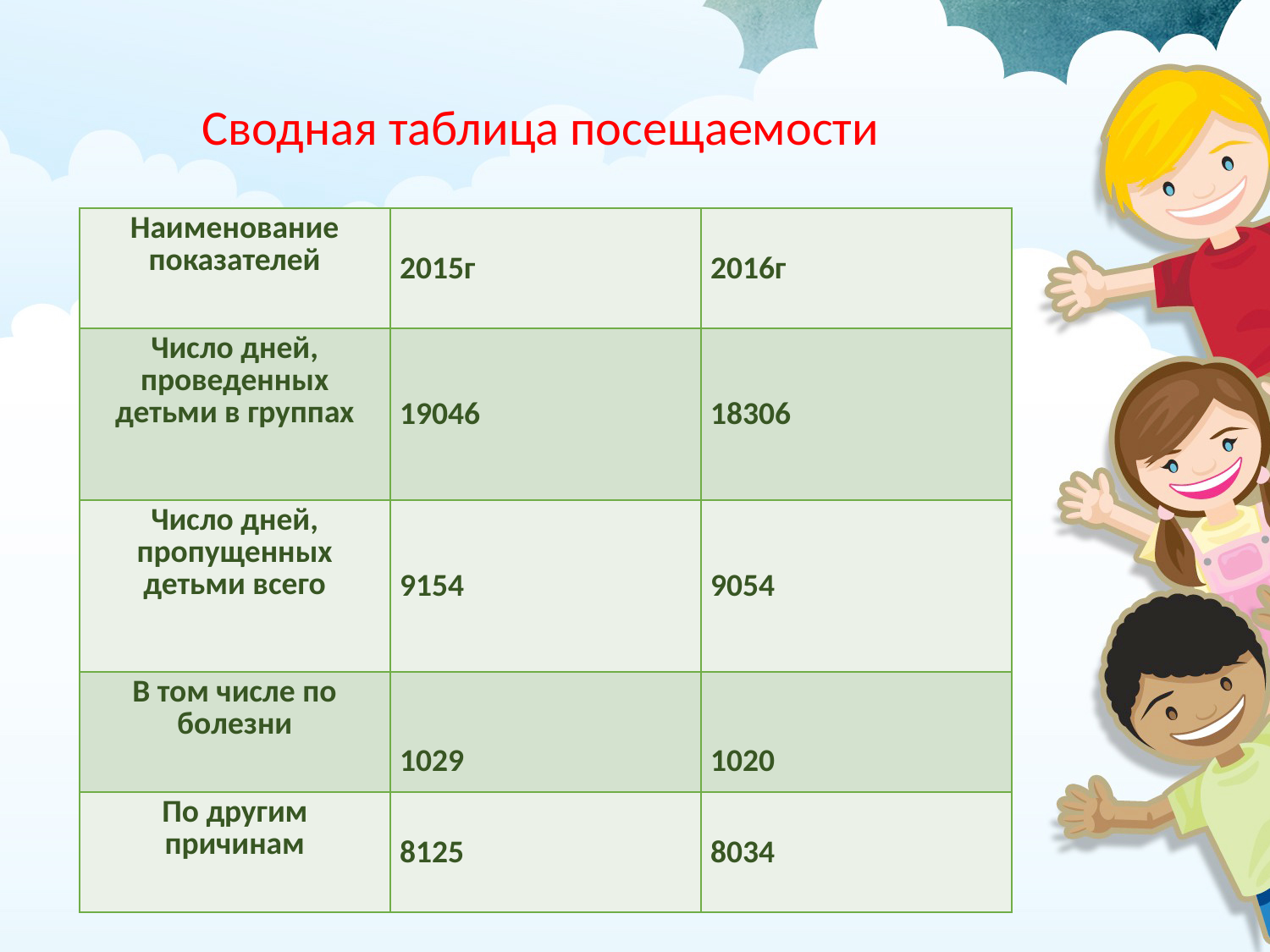

Сводная таблица посещаемости
| Наименование показателей | 2015г | 2016г |
| --- | --- | --- |
| Число дней, проведенных детьми в группах | 19046 | 18306 |
| Число дней, пропущенных детьми всего | 9154 | 9054 |
| В том числе по болезни | 1029 | 1020 |
| По другим причинам | 8125 | 8034 |